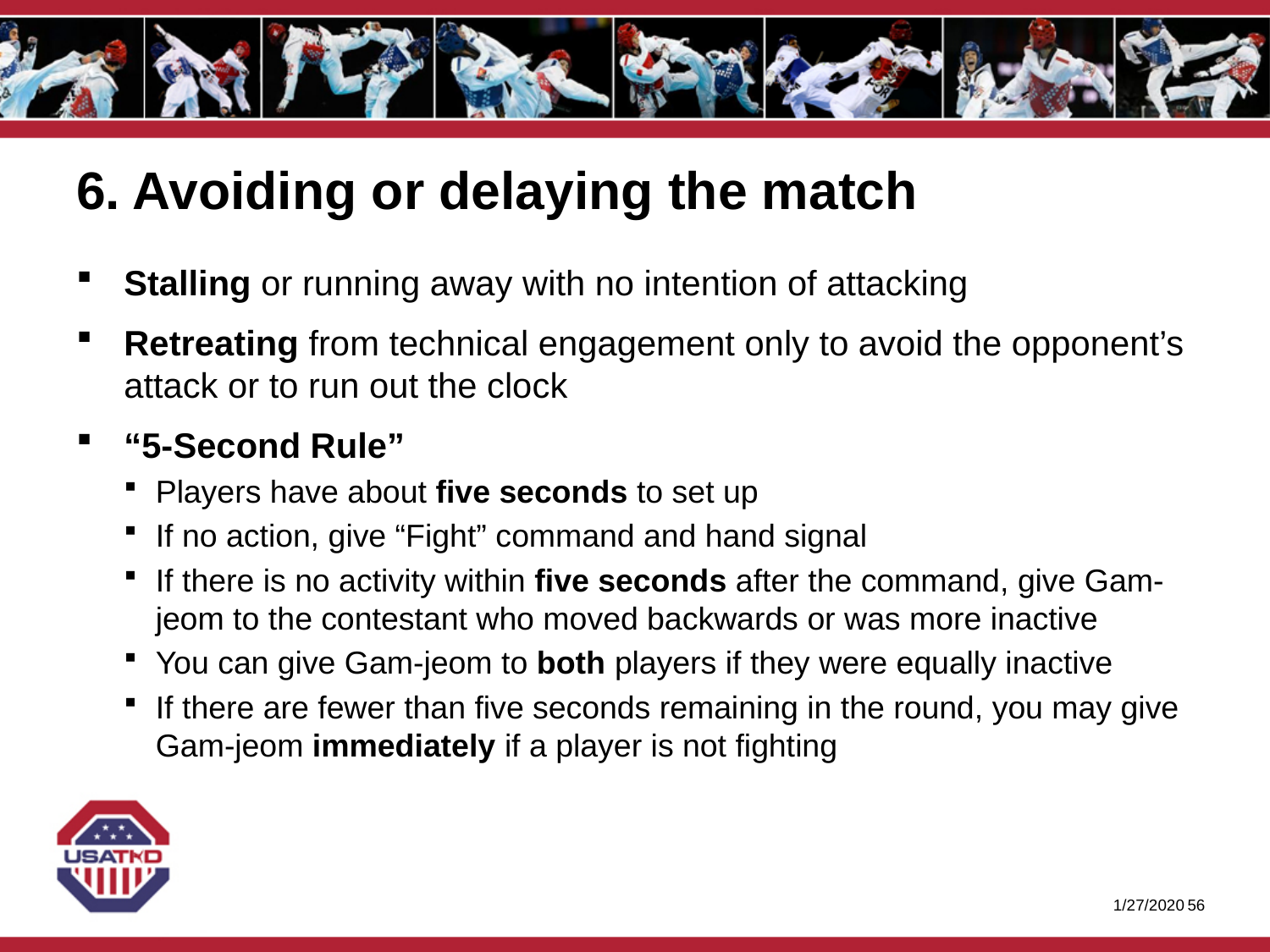

# 6. Avoiding or delaying the match
Stalling or running away with no intention of attacking
Retreating from technical engagement only to avoid the opponent’s attack or to run out the clock
“5-Second Rule”
Players have about five seconds to set up
If no action, give “Fight” command and hand signal
If there is no activity within five seconds after the command, give Gam-jeom to the contestant who moved backwards or was more inactive
You can give Gam-jeom to both players if they were equally inactive
If there are fewer than five seconds remaining in the round, you may give Gam-jeom immediately if a player is not fighting

1/27/2020
56